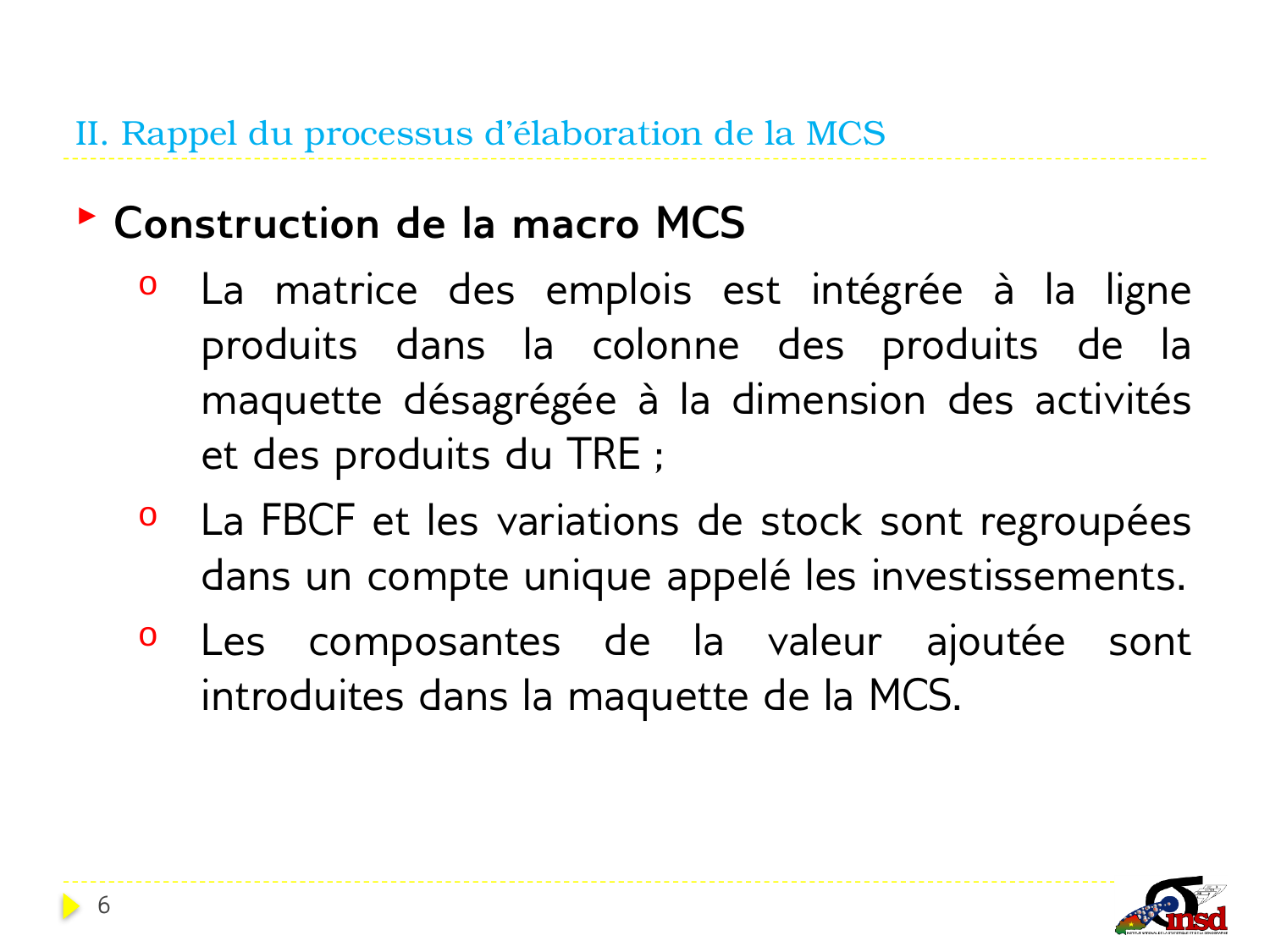

# II. Rappel du processus d’élaboration de la MCS
Construction de la macro MCS
La matrice des emplois est intégrée à la ligne produits dans la colonne des produits de la maquette désagrégée à la dimension des activités et des produits du TRE ;
La FBCF et les variations de stock sont regroupées dans un compte unique appelé les investissements.
Les composantes de la valeur ajoutée sont introduites dans la maquette de la MCS.

6